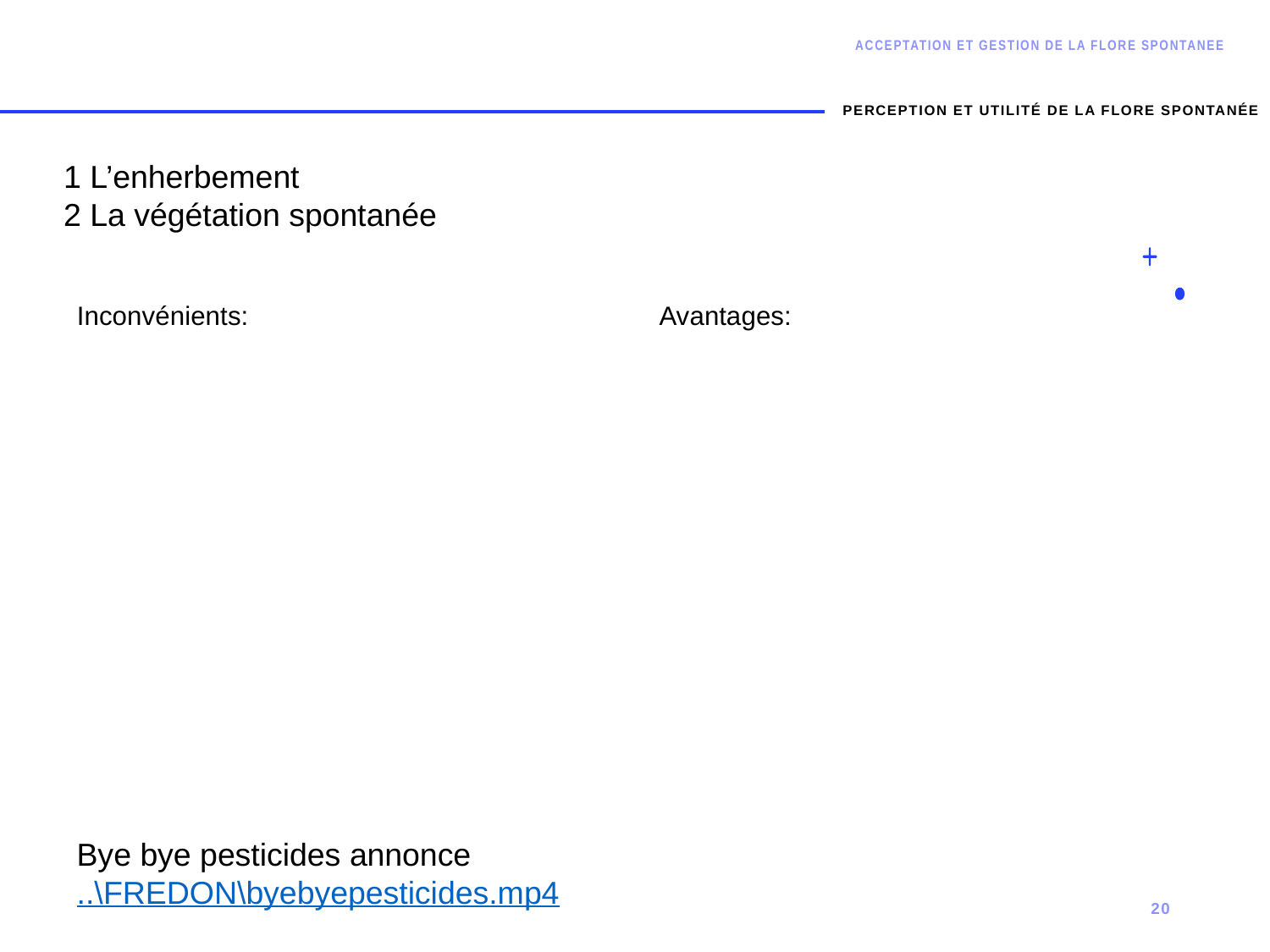

ACCEPTATION ET GESTION DE LA FLORE SPONTANEE
Perception et utilité de la flore spontanée
1 L’enherbement
2 La végétation spontanée
Avantages:
Inconvénients:

Bye bye pesticides annonce  ..\FREDON\byebyepesticides.mp4
20